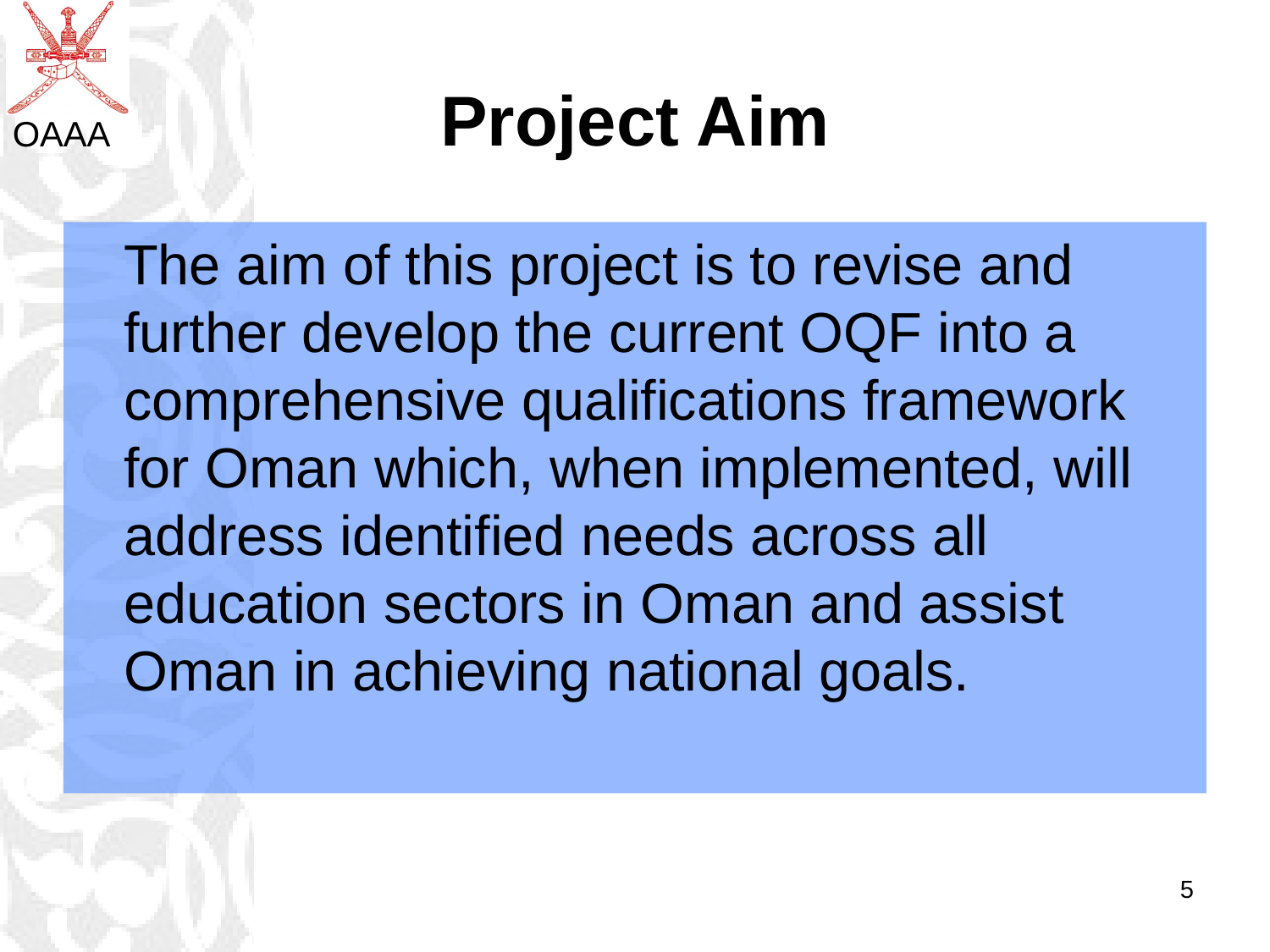

# Project Aim
	The aim of this project is to revise and further develop the current OQF into a comprehensive qualifications framework for Oman which, when implemented, will address identified needs across all education sectors in Oman and assist Oman in achieving national goals.

5